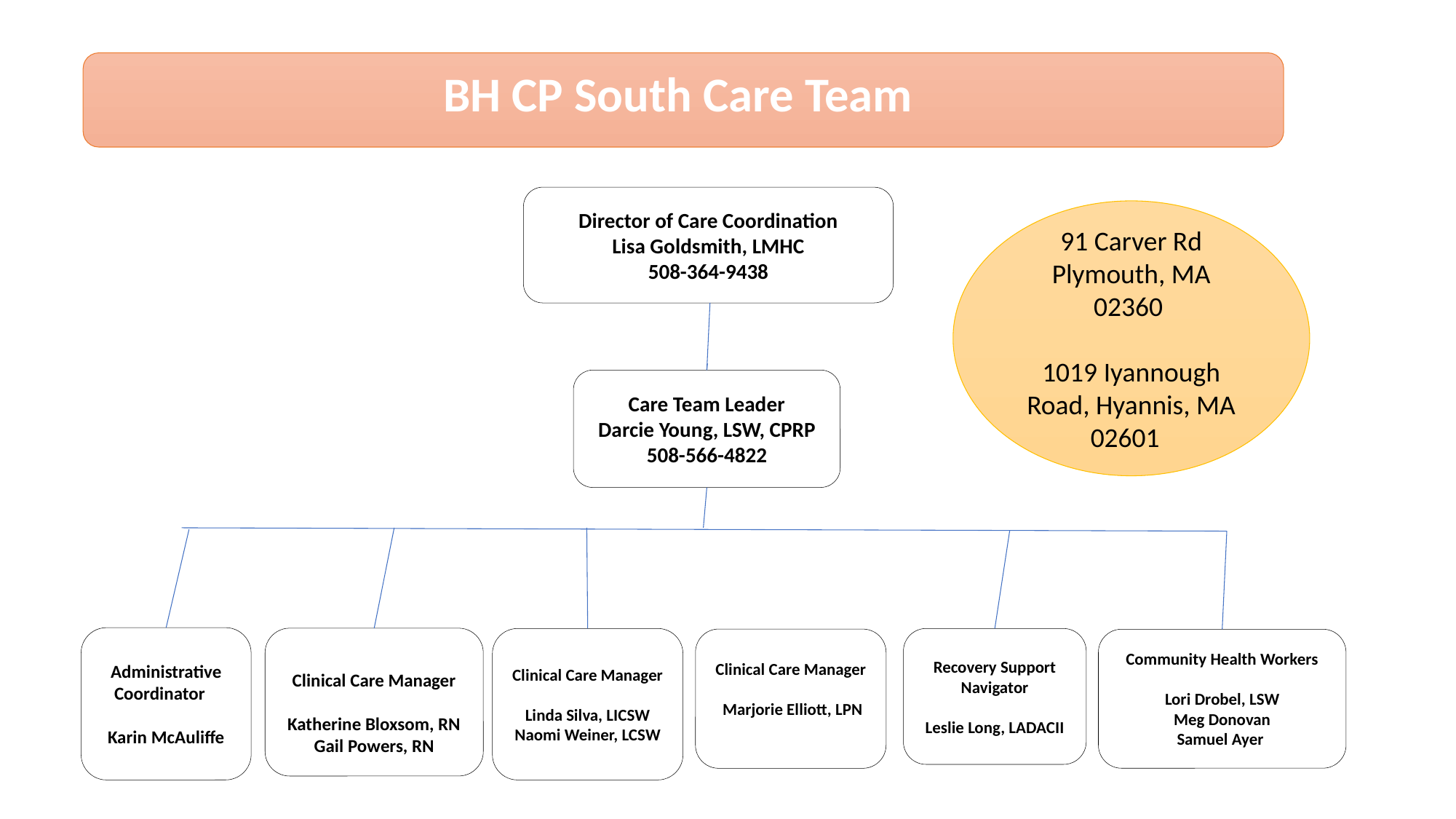

BH CP South Care Team

Director of Care Coordination
Lisa Goldsmith, LMHC
508-364-9438
91 Carver Rd Plymouth, MA 02360

1019 Iyannough Road, Hyannis, MA 02601

Care Team Leader
Darcie Young, LSW, CPRP
508-566-4822
Administrative Coordinator

Karin McAuliffe

Clinical Care Manager

Katherine Bloxsom, RN
Gail Powers, RN

Recovery Support Navigator

Leslie Long, LADACII
Clinical Care Manager

Linda Silva, LICSW
Naomi Weiner, LCSW
Clinical Care Manager

 Marjorie Elliott, LPN

Community Health Workers

Lori Drobel, LSW
Meg Donovan
Samuel Ayer